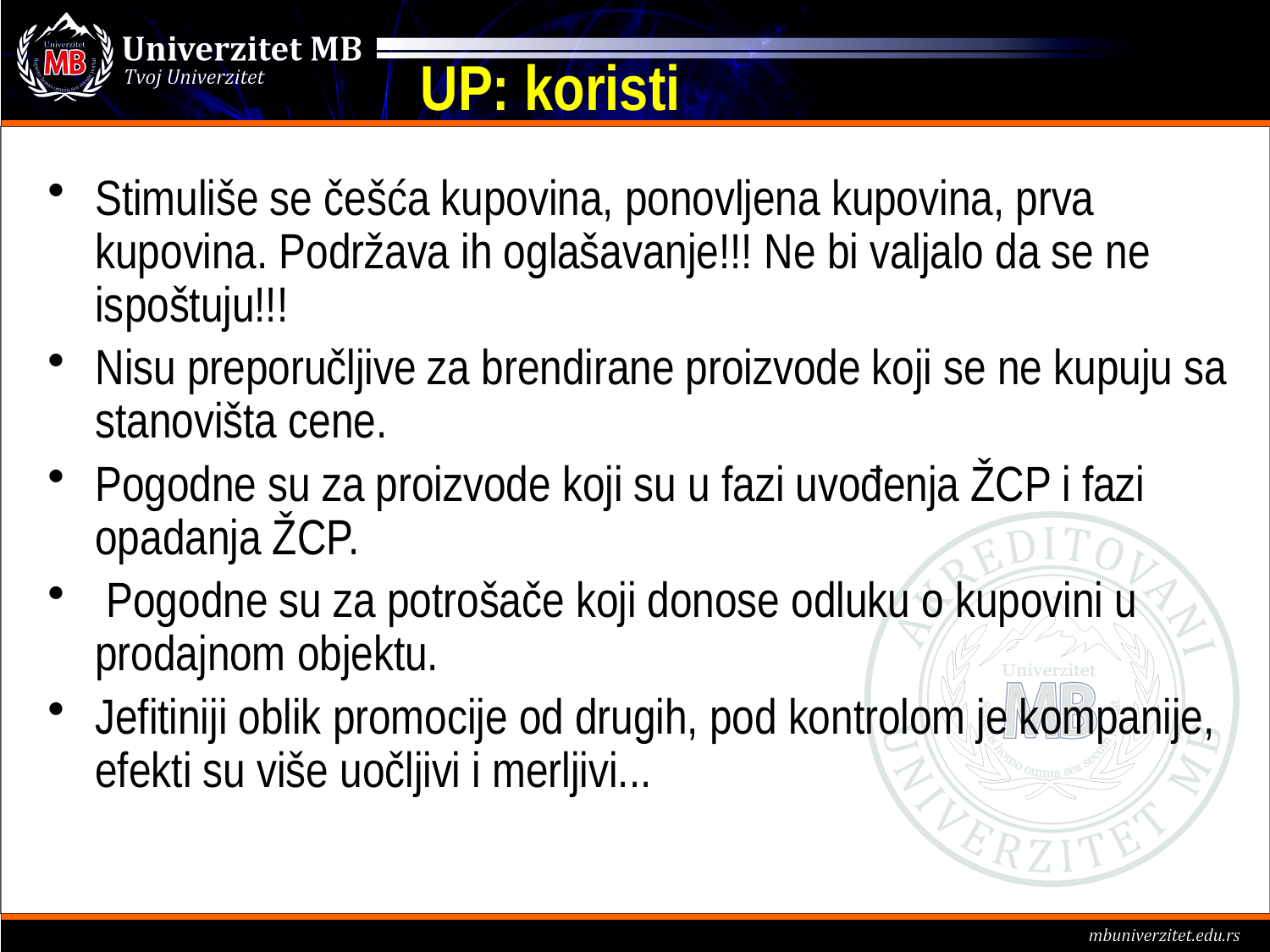

# UP: koristi
Stimuliše se češća kupovina, ponovljena kupovina, prva kupovina. Podržava ih oglašavanje!!! Ne bi valjalo da se ne ispoštuju!!!
Nisu preporučljive za brendirane proizvode koji se ne kupuju sa stanovišta cene.
Pogodne su za proizvode koji su u fazi uvođenja ŽCP i fazi opadanja ŽCP.
 Pogodne su za potrošače koji donose odluku o kupovini u prodajnom objektu.
Jefitiniji oblik promocije od drugih, pod kontrolom je kompanije, efekti su više uočljivi i merljivi...